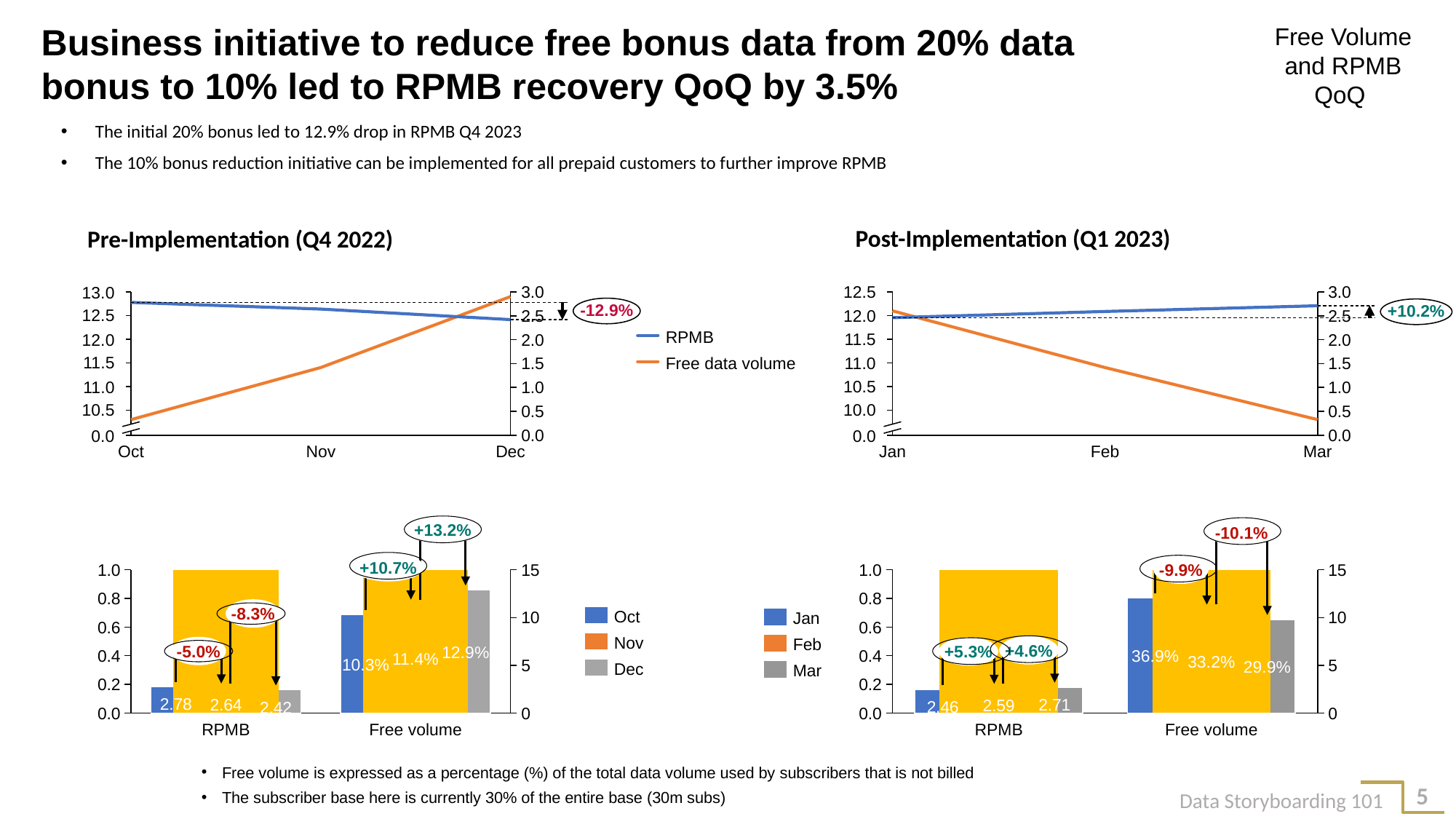

Business initiative to reduce free bonus data from 20% data bonus to 10% led to RPMB recovery QoQ by 3.5%
Free Volume and RPMB QoQ
The initial 20% bonus led to 12.9% drop in RPMB Q4 2023
The 10% bonus reduction initiative can be implemented for all prepaid customers to further improve RPMB
Post-Implementation (Q1 2023)
Pre-Implementation (Q4 2022)

### Chart

| Category |  |  |
|---|---|---|

### Chart

| Category |  |  |
|---|---|---|
13.0
12.5
-12.9%
+10.2%
12.0
12.5
RPMB
12.0
11.5
Free data volume
11.0
11.5
11.0
10.5
10.5
10.0

0.0
0.0

Oct
Nov
Dec
Jan
Feb
Mar
+13.2%

-10.1%

### Chart

| Category |  |  |  |  |
|---|---|---|---|---|

### Chart

| Category |  |  |  |  |
|---|---|---|---|---|
+10.7%

-9.9%
-8.3%

Oct

Jan

Nov

Feb

+4.6%
-5.0%
+5.3%

12.9%
36.9%
11.4%
33.2%
10.3%
29.9%
Dec

Mar

RPMB
Free volume
RPMB
Free volume
Free volume is expressed as a percentage (%) of the total data volume used by subscribers that is not billed
The subscriber base here is currently 30% of the entire base (30m subs)
5
Data Storyboarding 101